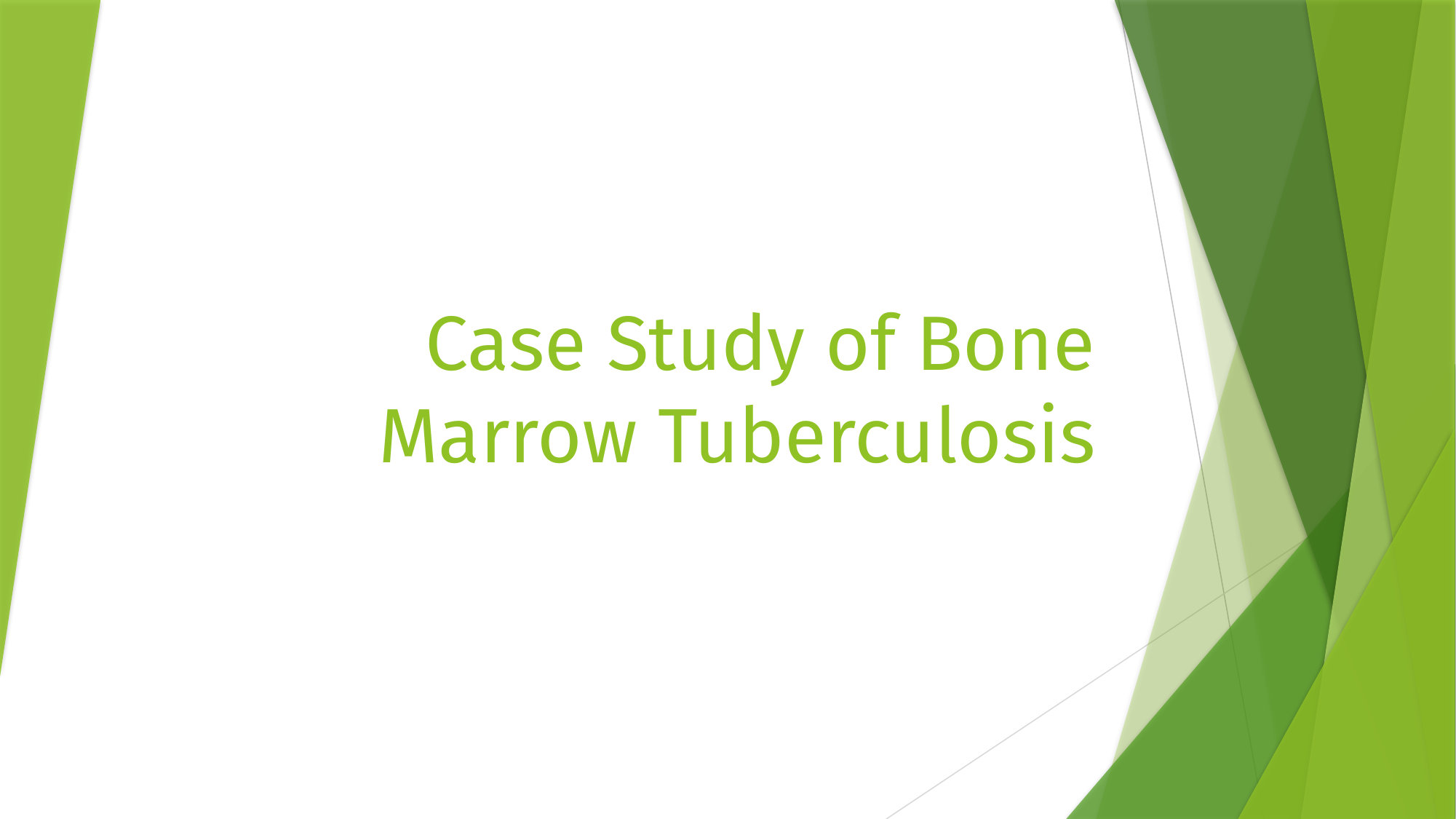

# Case Study of Bone Marrow Tuberculosis